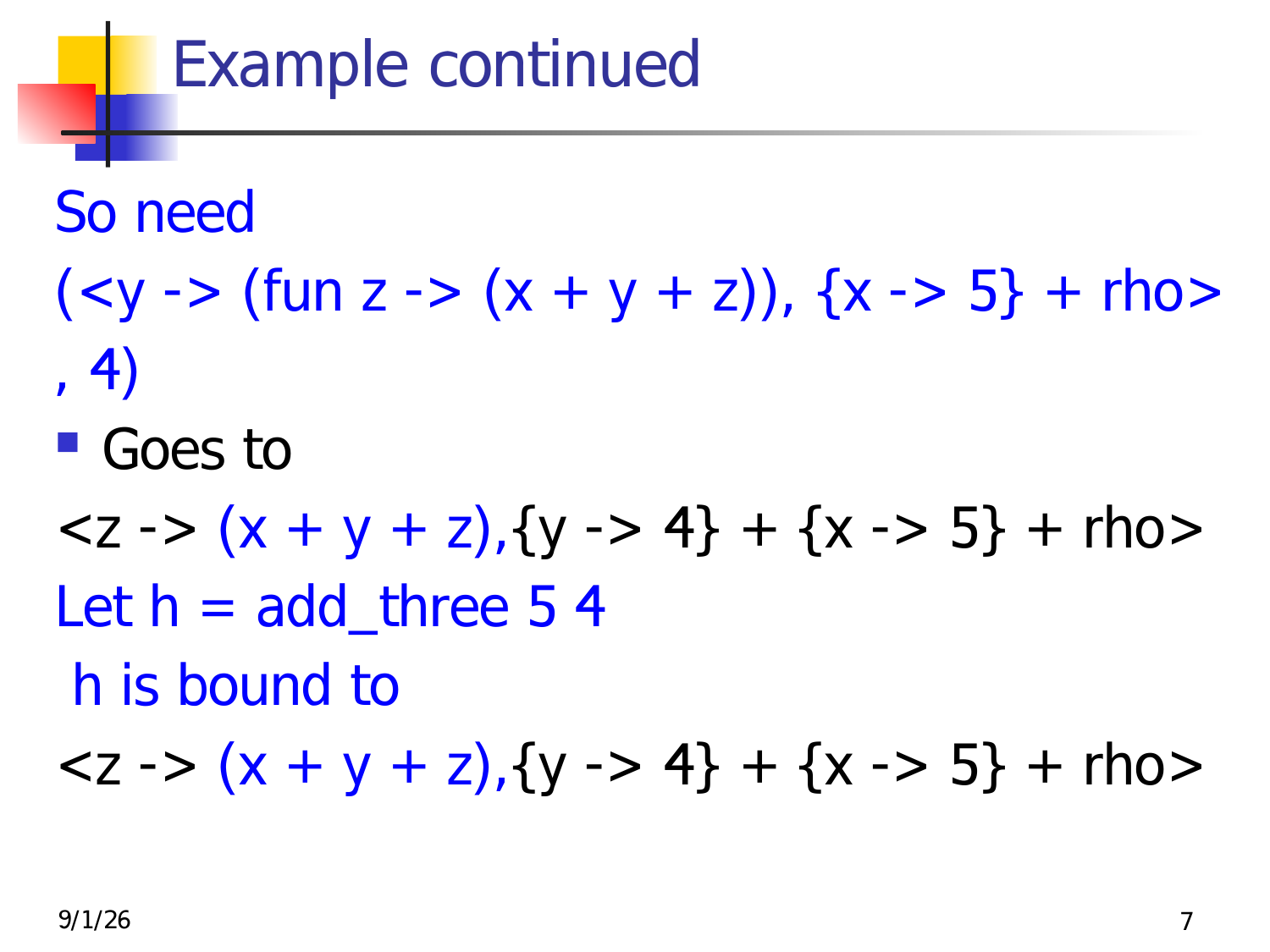

# Example continued
So need
(<y -> (fun z -> (x + y + z)), {x -> 5} + rho>
, 4)
Goes to
<z -> (x + y + z),{y -> 4} + {x -> 5} + rho>
Let h = add_three 5 4
 h is bound to
<z -> (x + y + z),{y -> 4} + {x -> 5} + rho>

9/1/26
7